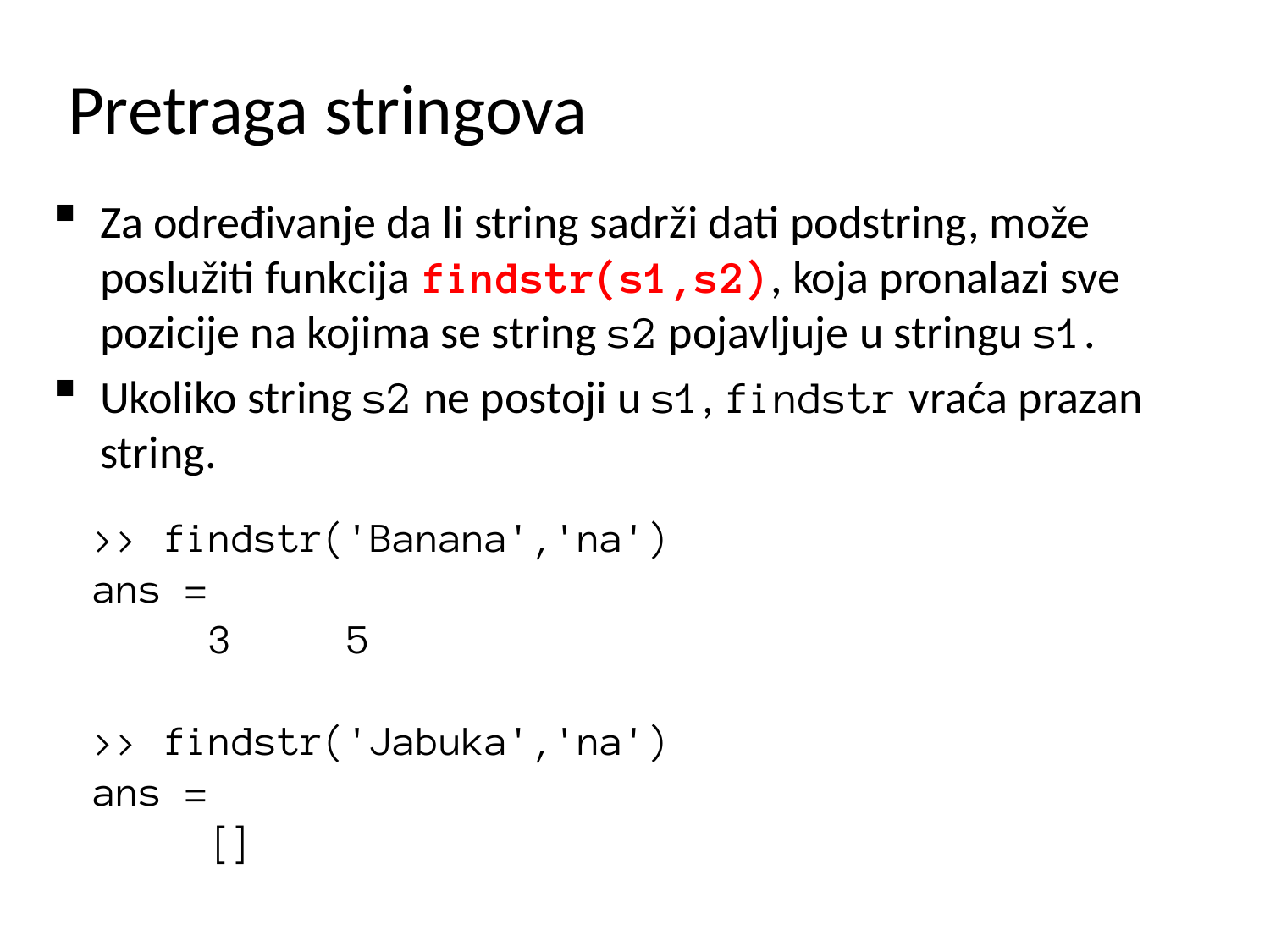

# Pretraga stringova
Za određivanje da li string sadrži dati podstring, može poslužiti funkcija findstr(s1,s2), koja pronalazi sve pozicije na kojima se string s2 pojavljuje u stringu s1.
Ukoliko string s2 ne postoji u s1, findstr vraća prazan string.
>> findstr('Banana','na')
ans =
     3     5

>> findstr('Jabuka','na')
ans =
     []